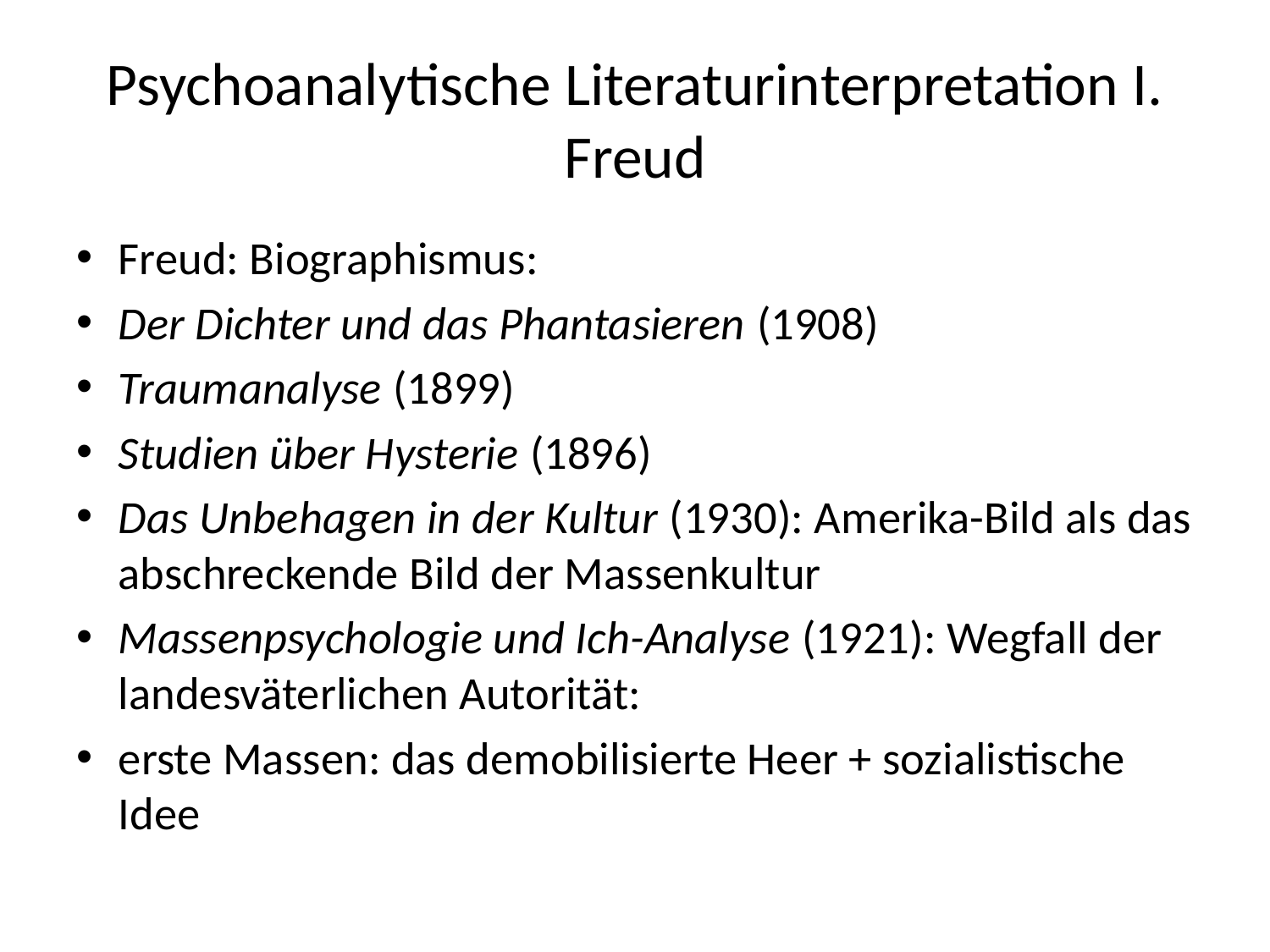

# Psychoanalytische Literaturinterpretation I. Freud
Freud: Biographismus:
Der Dichter und das Phantasieren (1908)
Traumanalyse (1899)
Studien über Hysterie (1896)
Das Unbehagen in der Kultur (1930): Amerika-Bild als das abschreckende Bild der Massenkultur
Massenpsychologie und Ich-Analyse (1921): Wegfall der landesväterlichen Autorität:
erste Massen: das demobilisierte Heer + sozialistische Idee